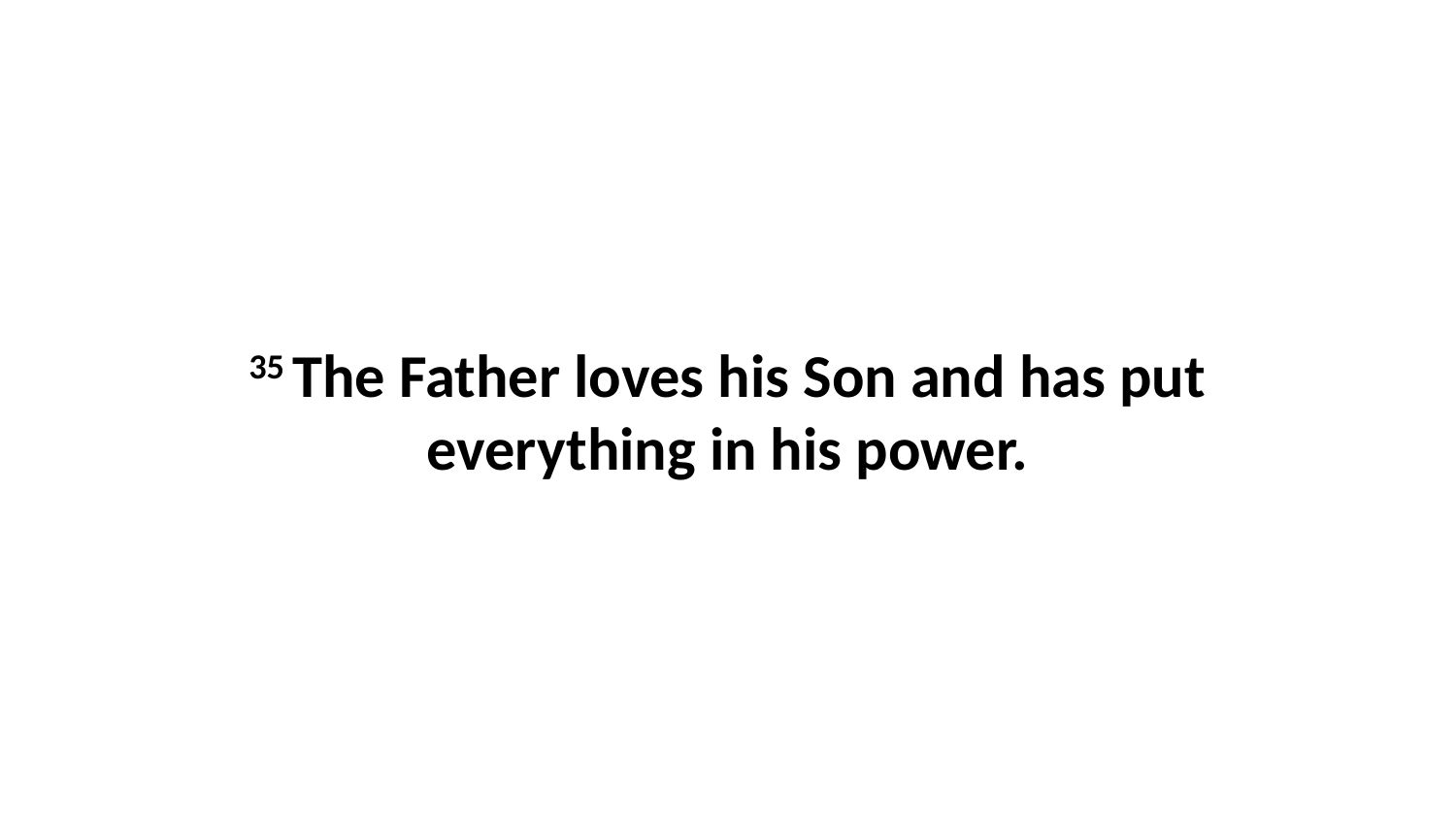

35 The Father loves his Son and has put everything in his power.